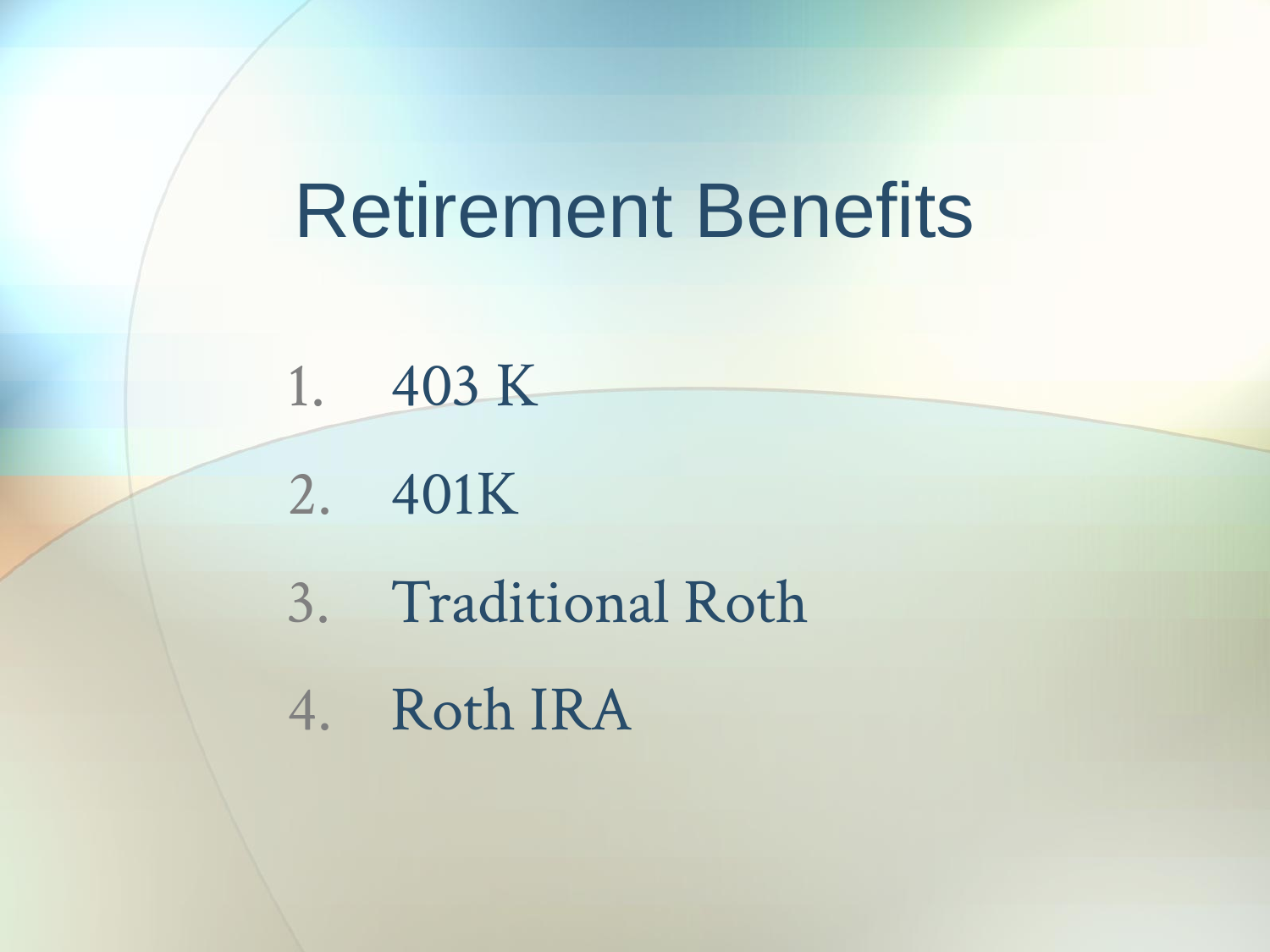

# Retirement Benefits
403 K
401K
Traditional Roth
Roth IRA